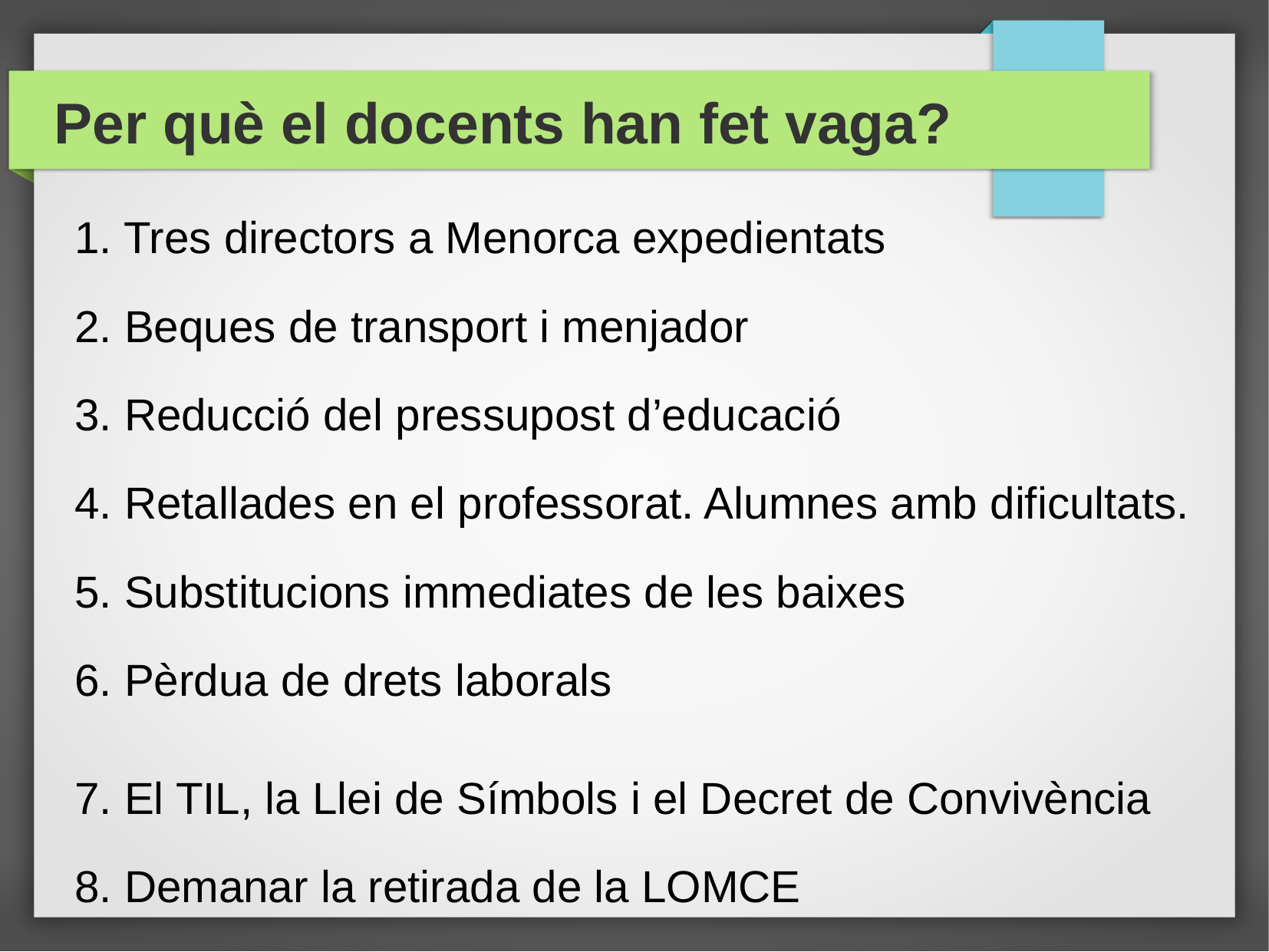

# Per què el docents han fet vaga?
1. Tres directors a Menorca expedientats

2. Beques de transport i menjador

3. Reducció del pressupost d’educació

4. Retallades en el professorat. Alumnes amb dificultats.

5. Substitucions immediates de les baixes

6. Pèrdua de drets laborals

7. El TIL, la Llei de Símbols i el Decret de Convivència

8. Demanar la retirada de la LOMCE